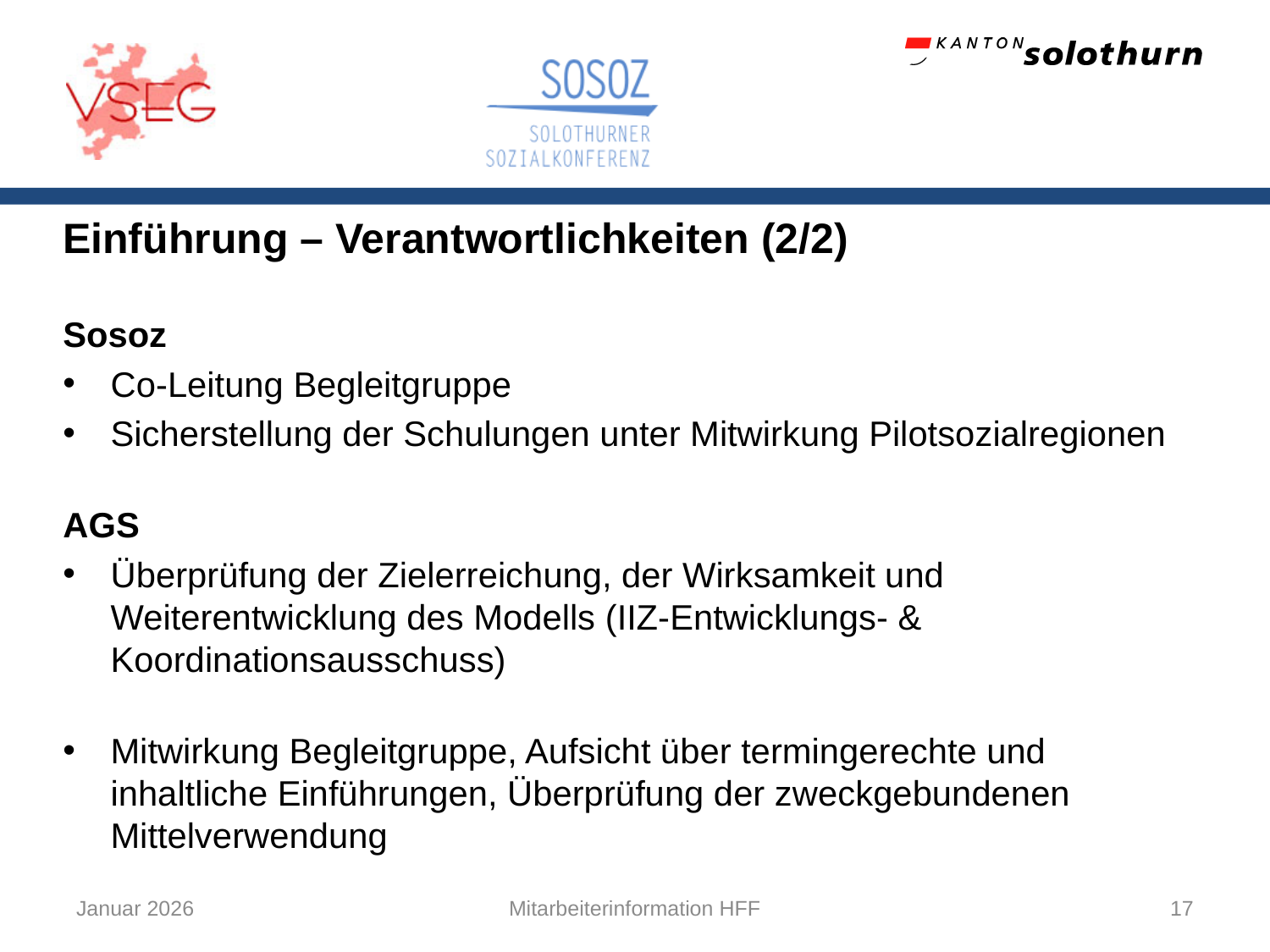

Einführung – Verantwortlichkeiten (2/2)
Sosoz
Co-Leitung Begleitgruppe
Sicherstellung der Schulungen unter Mitwirkung Pilotsozialregionen
AGS
Überprüfung der Zielerreichung, der Wirksamkeit und Weiterentwicklung des Modells (IIZ-Entwicklungs- & Koordinationsausschuss)
Mitwirkung Begleitgruppe, Aufsicht über termingerechte und inhaltliche Einführungen, Überprüfung der zweckgebundenen Mittelverwendung
Januar 2026
Mitarbeiterinformation HFF
17